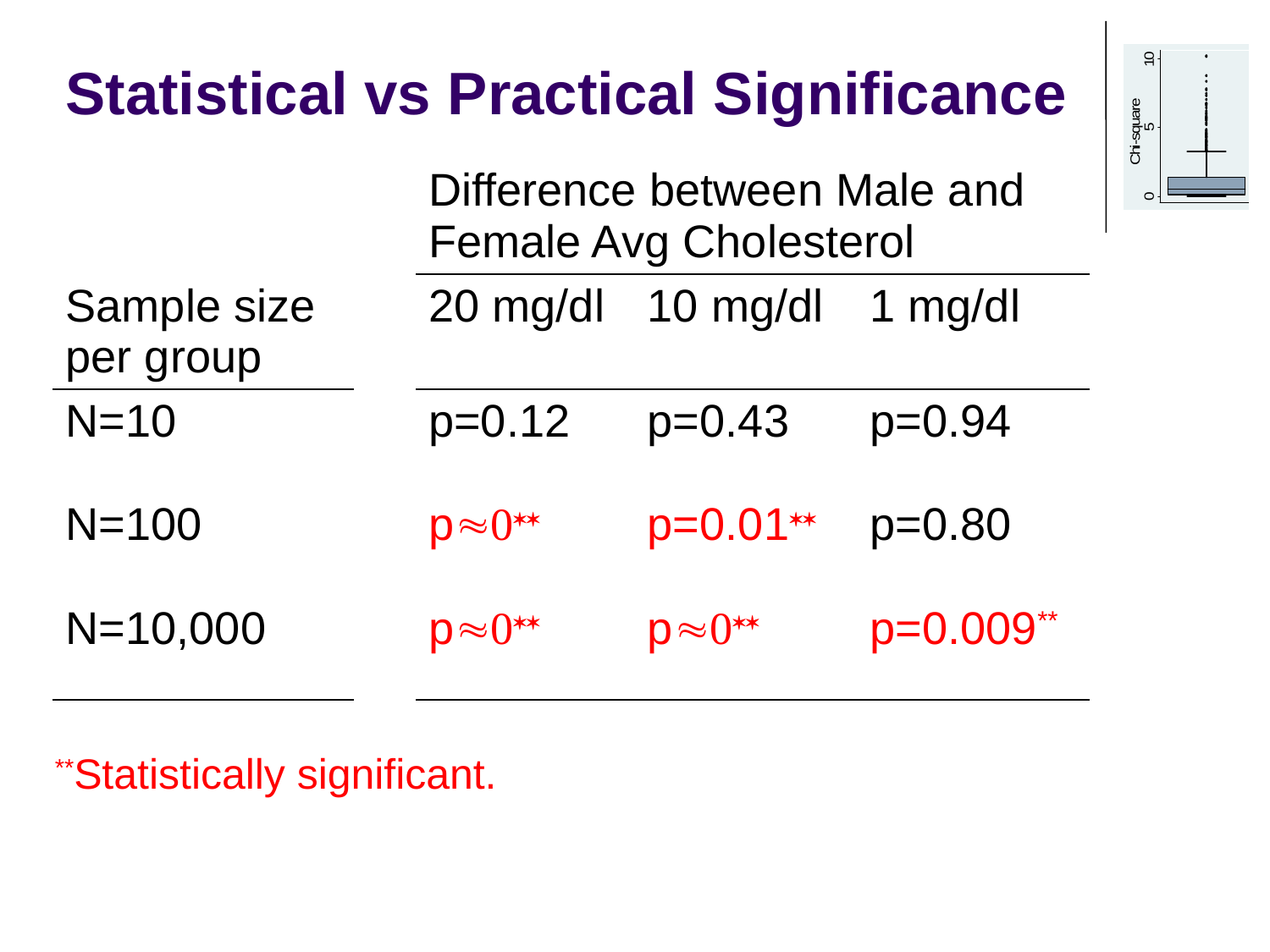

# Statistical vs Practical Significance
|  |  | Difference between Male and Female Avg Cholesterol |  |  |
| --- | --- | --- | --- | --- |
| Sample size per group |  | 20 mg/dl | 10 mg/dl | 1 mg/dl |
| N=10 |  | p=0.12 | p=0.43 | p=0.94 |
| N=100 |  | p≈0∗∗ | p=0.01∗∗ | p=0.80 |
| N=10,000 |  | p≈0∗∗ | p≈0∗∗ | p=0.009\*\* |
**Statistically significant.